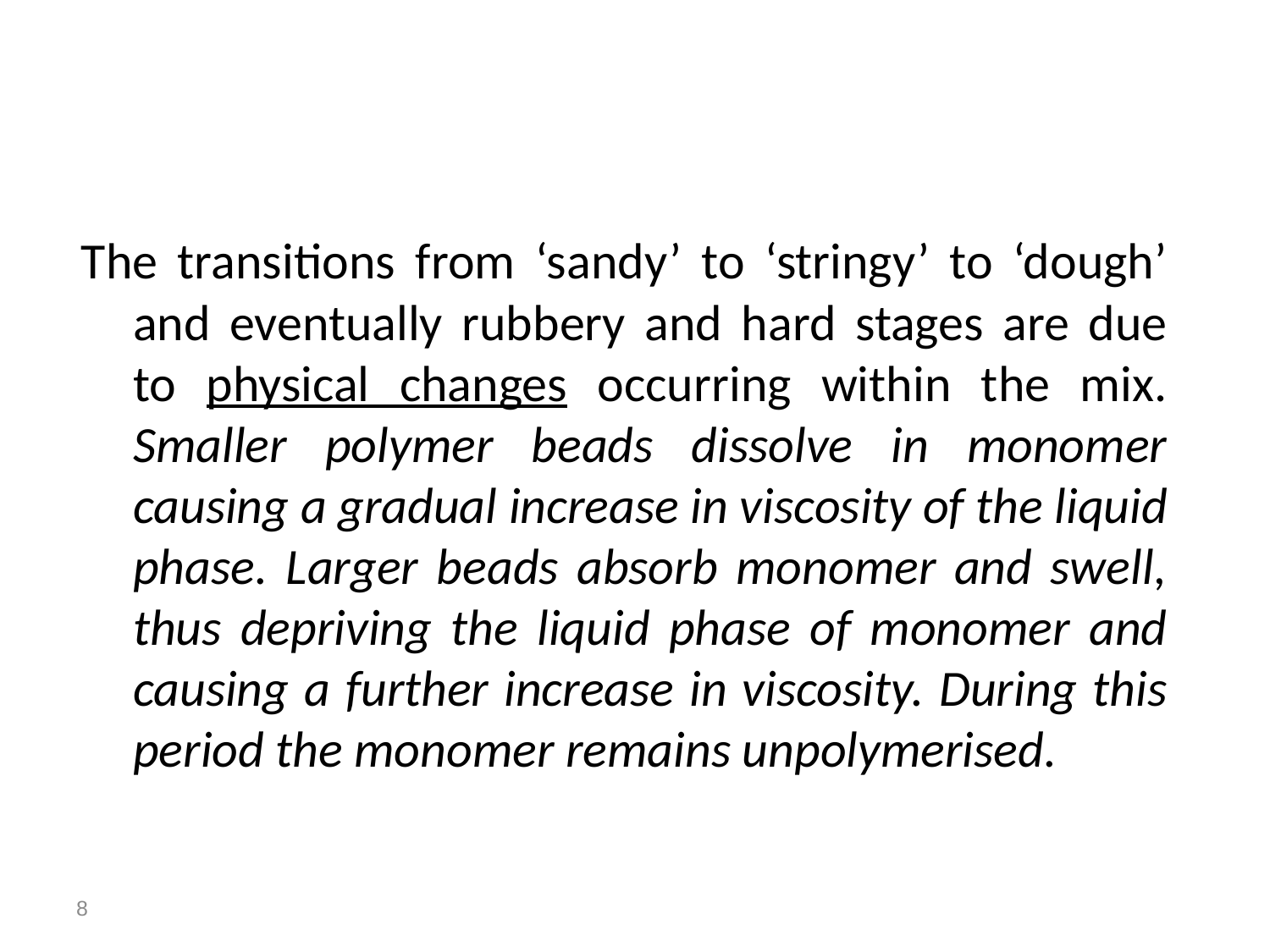

The transitions from ‘sandy’ to ‘stringy’ to ‘dough’ and eventually rubbery and hard stages are due to physical changes occurring within the mix. Smaller polymer beads dissolve in monomer causing a gradual increase in viscosity of the liquid phase. Larger beads absorb monomer and swell, thus depriving the liquid phase of monomer and causing a further increase in viscosity. During this period the monomer remains unpolymerised.
8